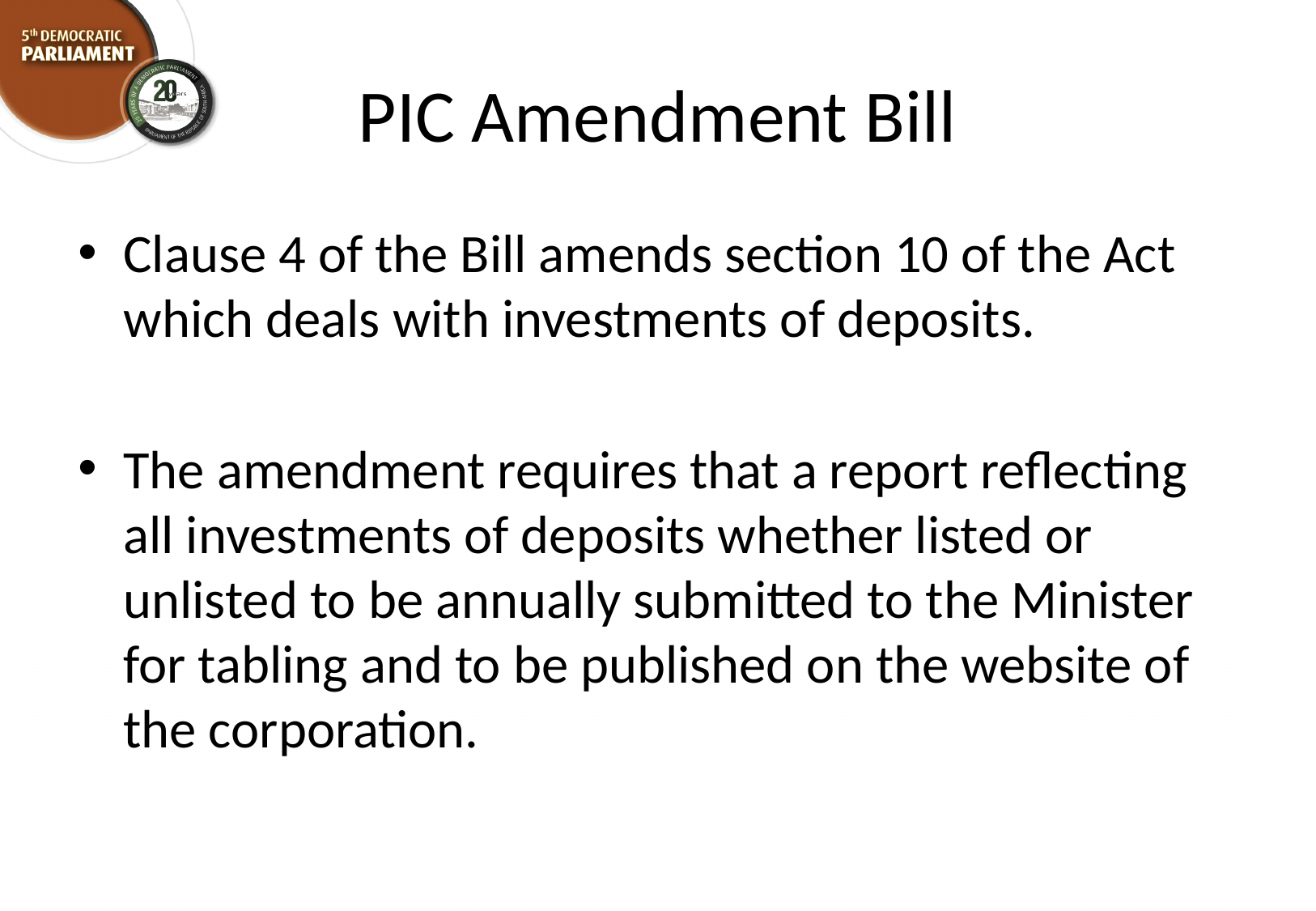

# PIC Amendment Bill
Clause 4 of the Bill amends section 10 of the Act which deals with investments of deposits.

The amendment requires that a report reflecting all investments of deposits whether listed or unlisted to be annually submitted to the Minister for tabling and to be published on the website of the corporation.